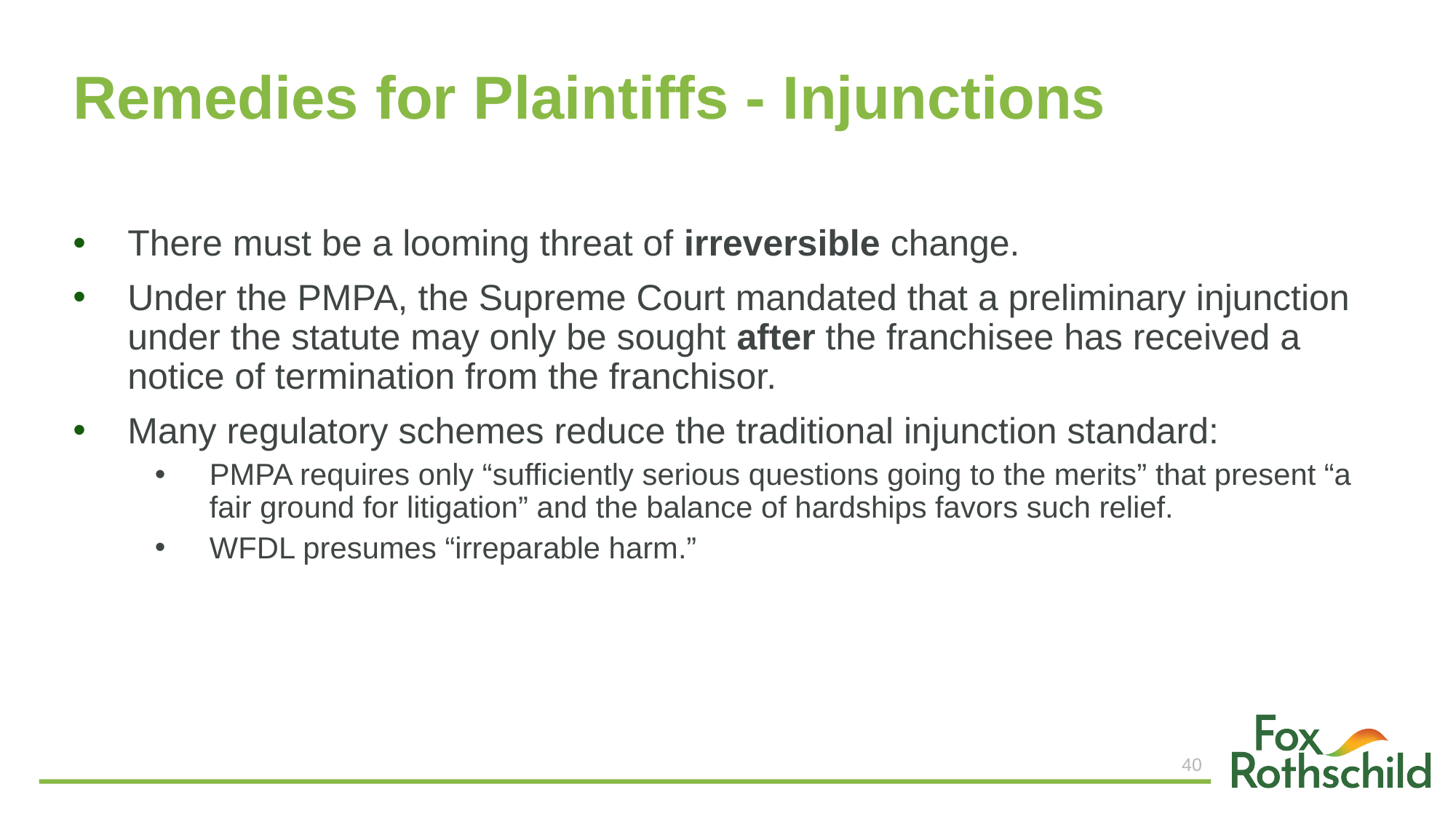

# Remedies for Plaintiffs - Injunctions
There must be a looming threat of irreversible change.
Under the PMPA, the Supreme Court mandated that a preliminary injunction under the statute may only be sought after the franchisee has received a notice of termination from the franchisor.
Many regulatory schemes reduce the traditional injunction standard:
PMPA requires only “sufficiently serious questions going to the merits” that present “a fair ground for litigation” and the balance of hardships favors such relief.
WFDL presumes “irreparable harm.”
40